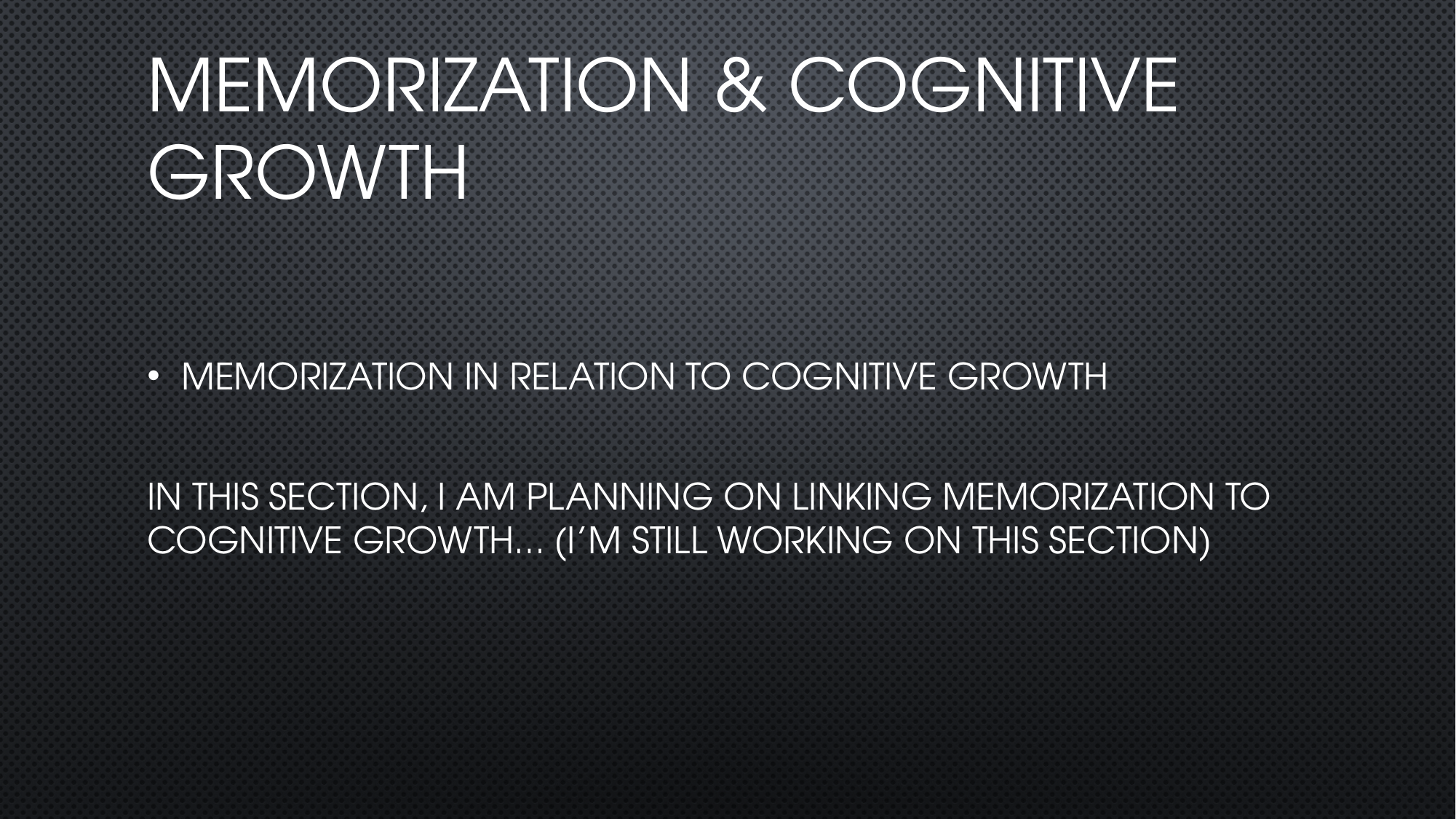

# Memorization & Cognitive Growth
Memorization in relation to Cognitive Growth

In this section, I am planning on linking memorization to cognitive growth… (I’m still working on this section)